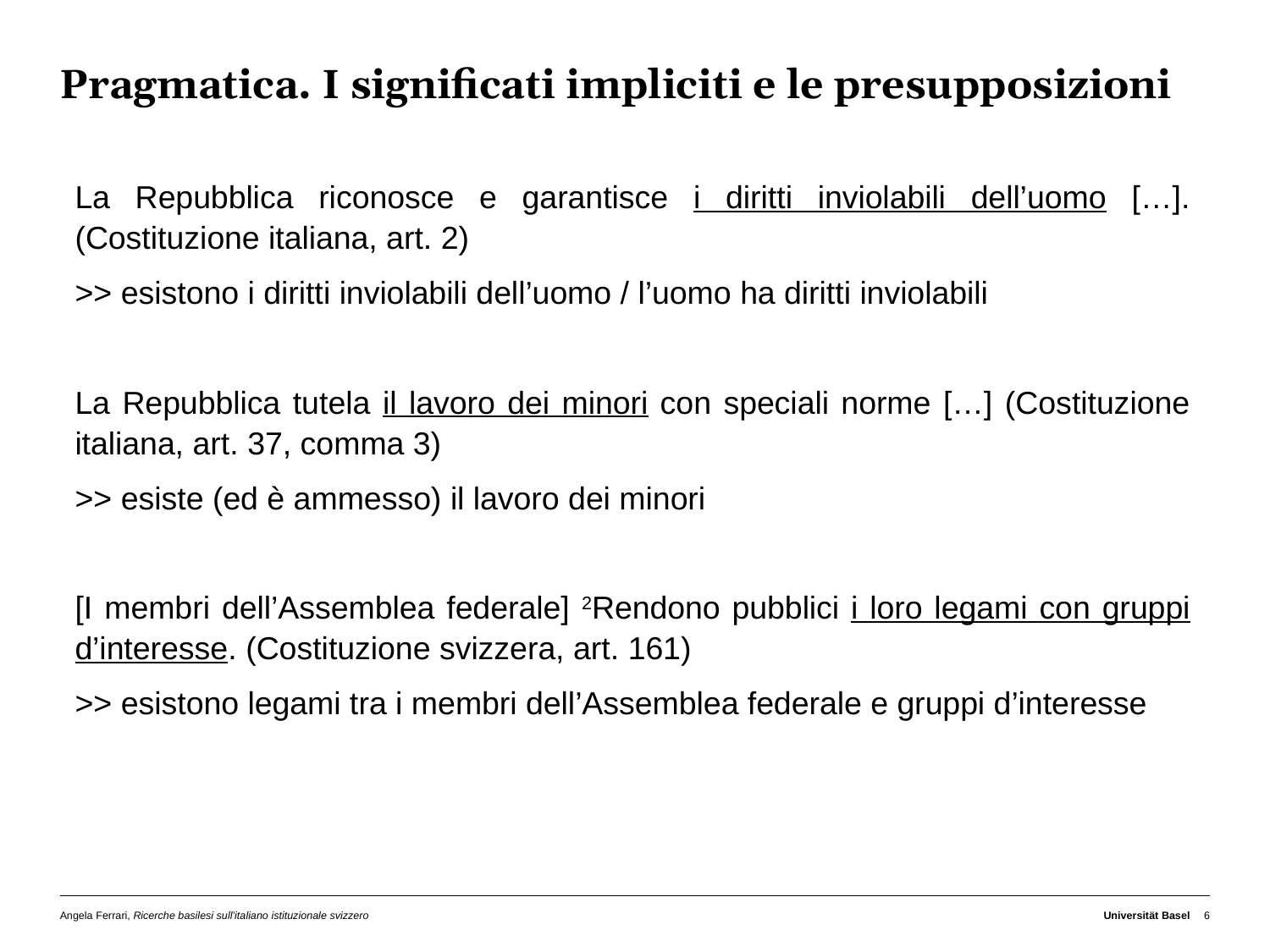

# Pragmatica. I significati impliciti e le presupposizioni
La Repubblica riconosce e garantisce i diritti inviolabili dell’uomo […]. (Costituzione italiana, art. 2)
>> esistono i diritti inviolabili dell’uomo / l’uomo ha diritti inviolabili

La Repubblica tutela il lavoro dei minori con speciali norme […] (Costituzione italiana, art. 37, comma 3)
>> esiste (ed è ammesso) il lavoro dei minori

[I membri dell’Assemblea federale] 2Rendono pubblici i loro legami con gruppi d’interesse. (Costituzione svizzera, art. 161)
>> esistono legami tra i membri dell’Assemblea federale e gruppi d’interesse

Angela Ferrari, Ricerche basilesi sull’italiano istituzionale svizzero
Universität Basel
6